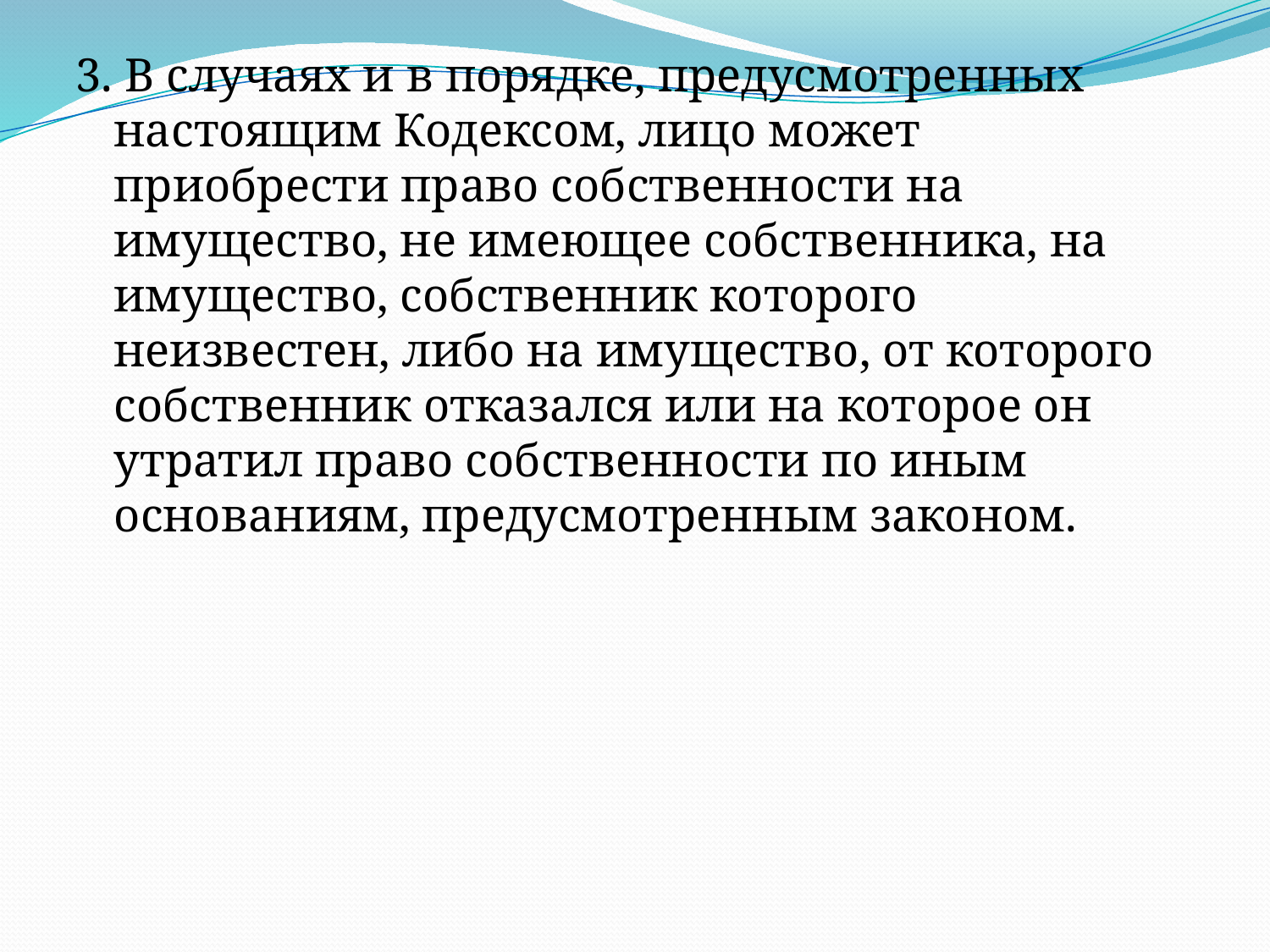

3. В случаях и в порядке, предусмотренных настоящим Кодексом, лицо может приобрести право собственности на имущество, не имеющее собственника, на имущество, собственник которого неизвестен, либо на имущество, от которого собственник отказался или на которое он утратил право собственности по иным основаниям, предусмотренным законом.